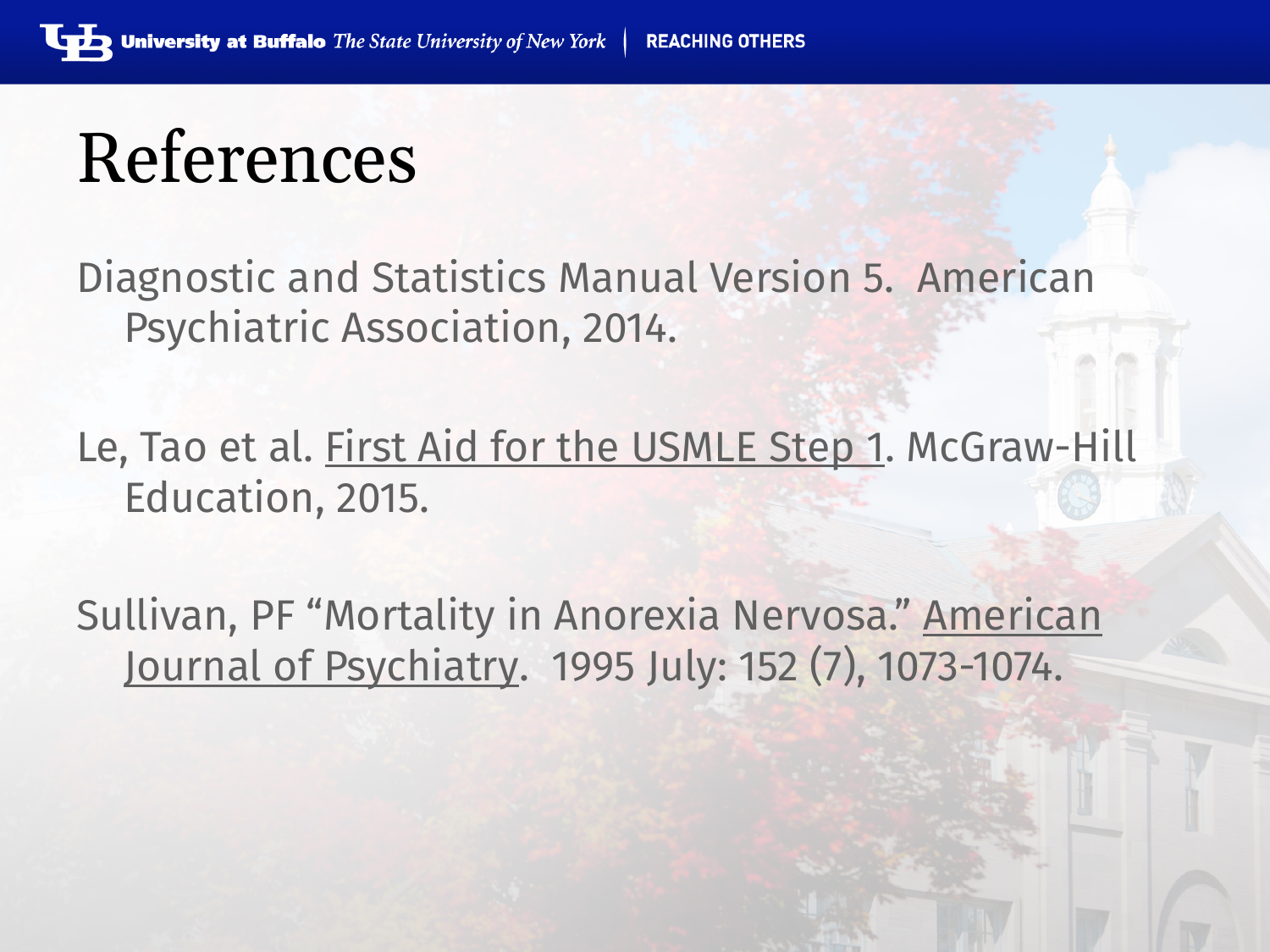

# References
Diagnostic and Statistics Manual Version 5.  American Psychiatric Association, 2014.

Le, Tao et al. First Aid for the USMLE Step 1. McGraw-Hill Education, 2015.

Sullivan, PF “Mortality in Anorexia Nervosa.” American Journal of Psychiatry.  1995 July: 152 (7), 1073-1074.